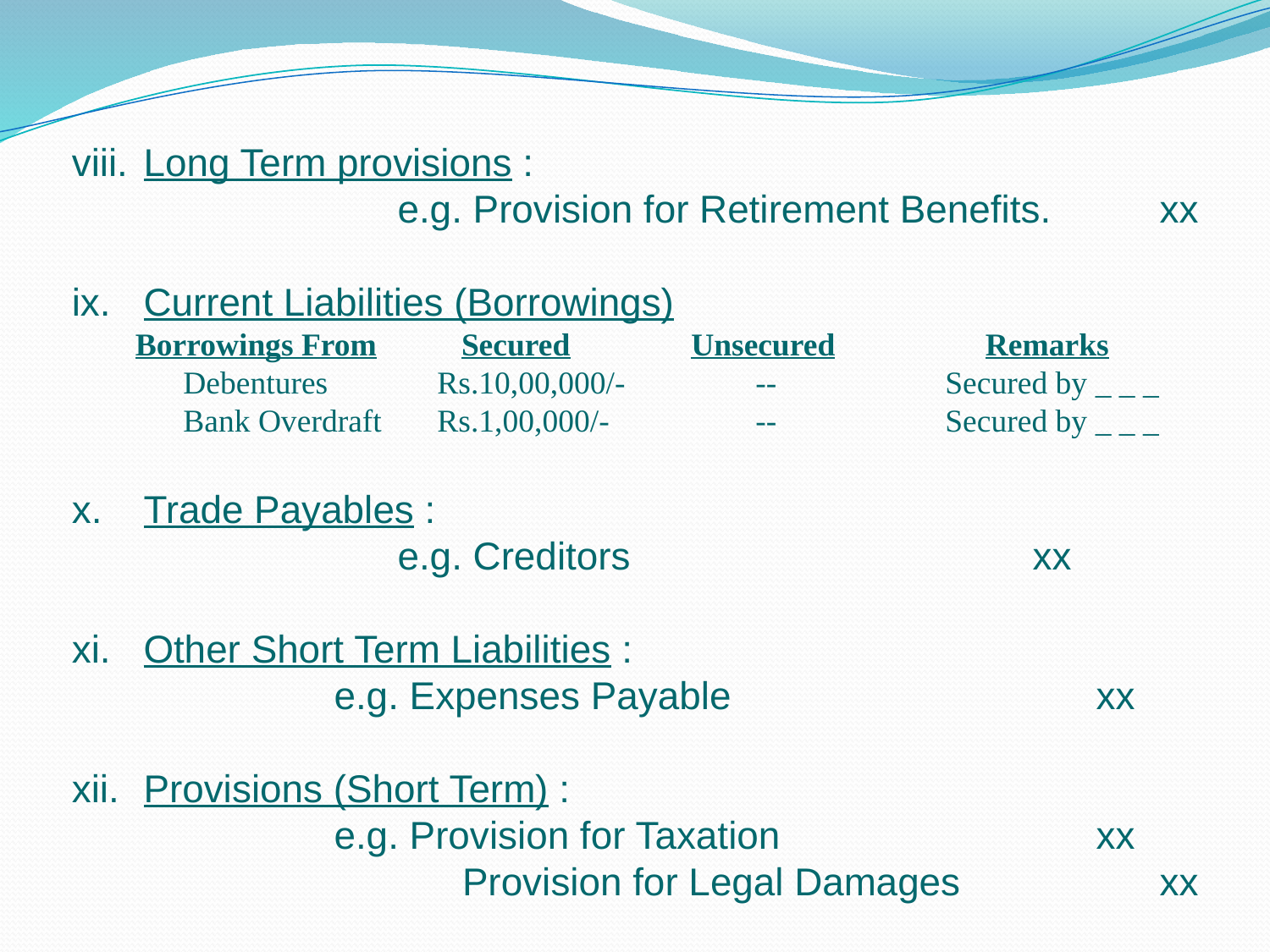

Long Term provisions :
			e.g. Provision for Retirement Benefits.	xx

Current Liabilities (Borrowings)
Borrowings From	   Secured	Unsecured	     Remarks
	Debentures	Rs.10,00,000/-	        --		Secured by _ _ _
	Bank Overdraft	Rs.1,00,000/-	        --		Secured by _ _ _
Trade Payables :
		e.g. Creditors				xx

Other Short Term Liabilities :
	e.g. Expenses Payable			xx

Provisions (Short Term) :
		e.g. Provision for Taxation			xx
			      Provision for Legal Damages		xx